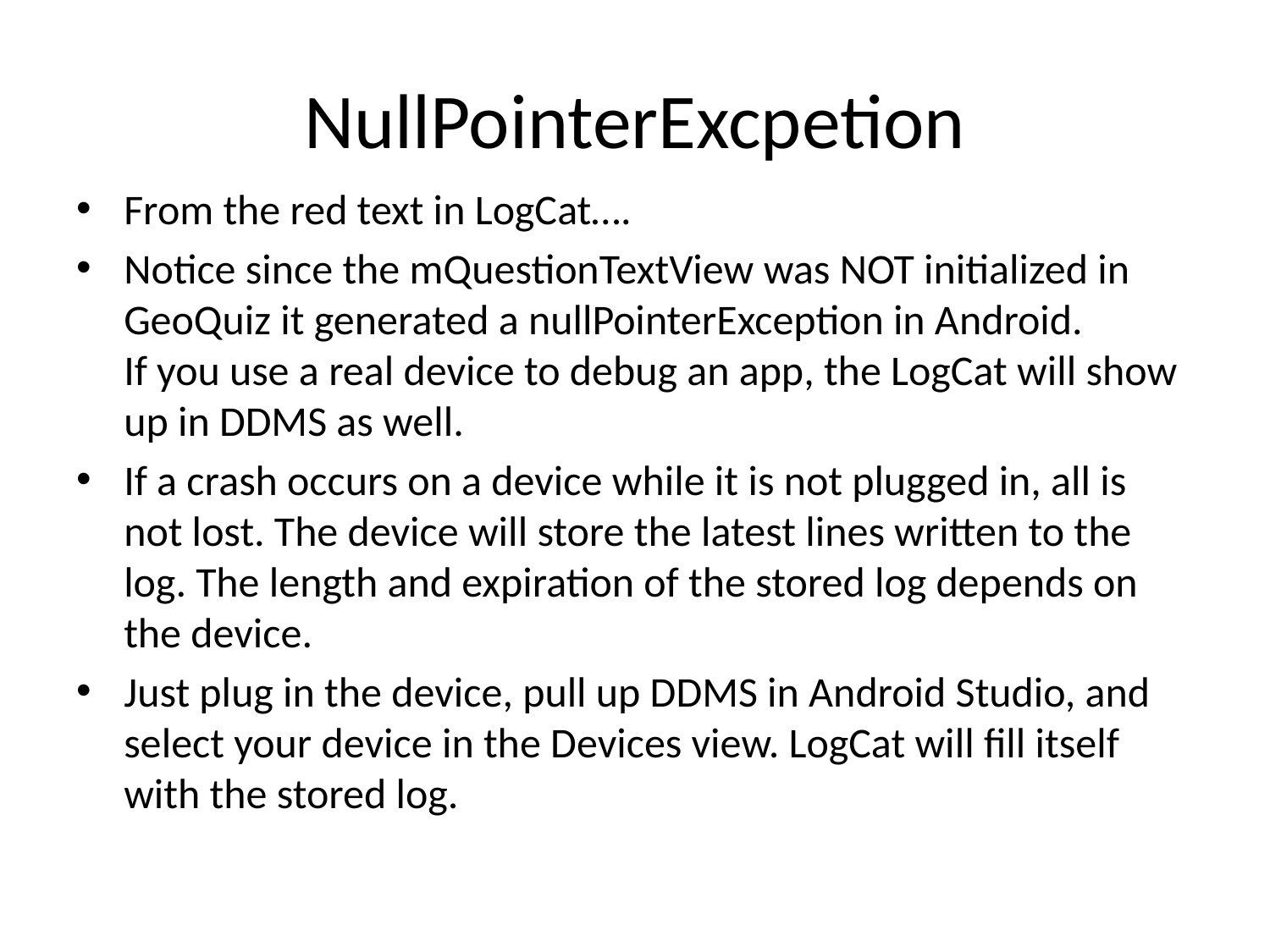

# NullPointerExcpetion
From the red text in LogCat….
Notice since the mQuestionTextView was NOT initialized in GeoQuiz it generated a nullPointerException in Android.
If you use a real device to debug an app, the LogCat will show up in DDMS as well.
If a crash occurs on a device while it is not plugged in, all is not lost. The device will store the latest lines written to the log. The length and expiration of the stored log depends on the device.
Just plug in the device, pull up DDMS in Android Studio, and select your device in the Devices view. LogCat will fill itself with the stored log.